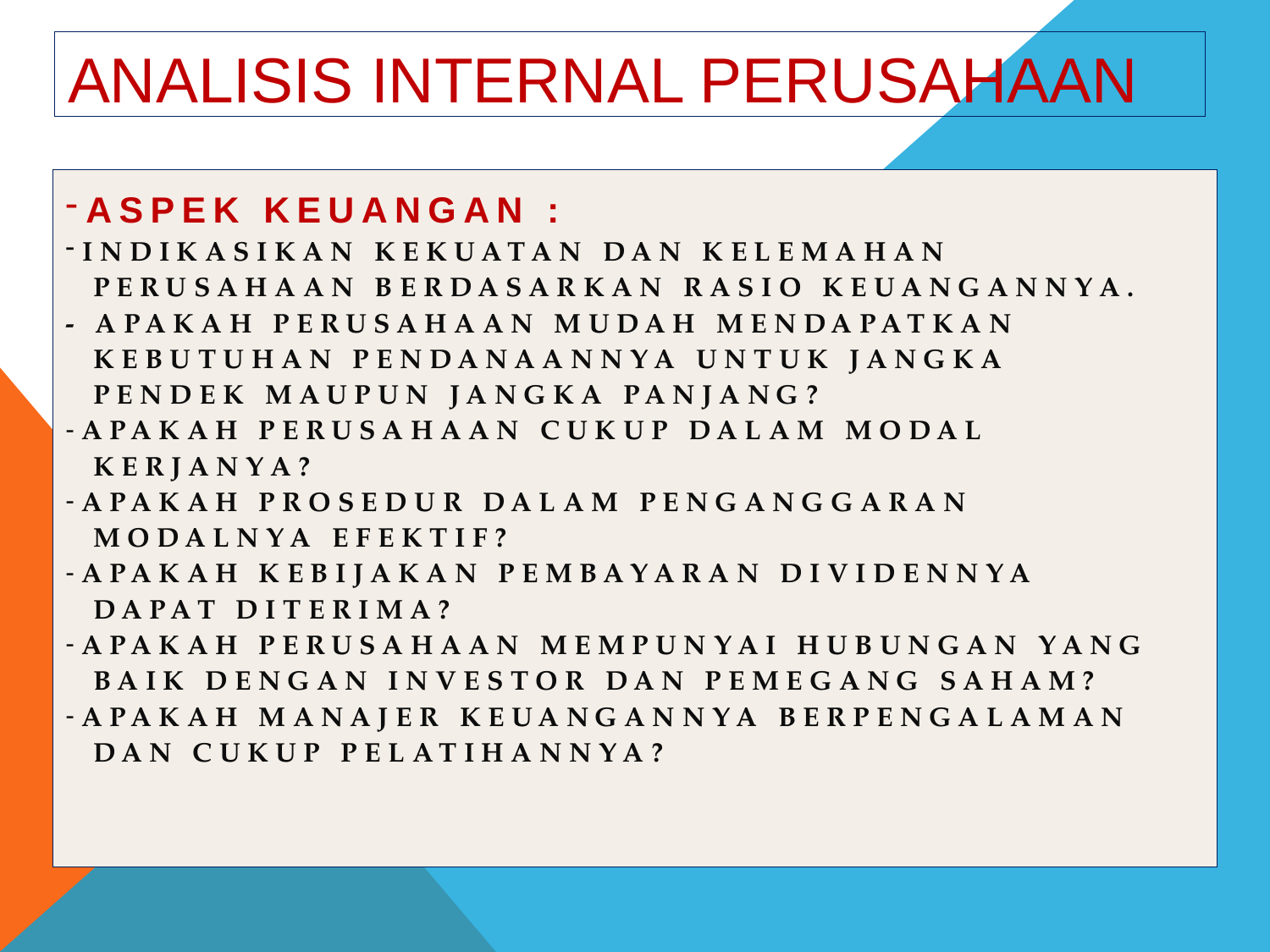

# Analisis internal Perusahaan

 Aspek Keuangan :
 Indikasikan kekuatan dan kelemahan
  perusahaan berdasarkan rasio keuangannya.
- Apakah perusahaan mudah mendapatkan
  kebutuhan pendanaannya untuk jangka
  pendek maupun jangka panjang?
 Apakah perusahaan cukup dalam modal
  kerjanya?
 Apakah prosedur dalam penganggaran
  modalnya efektif?
 Apakah kebijakan pembayaran dividennya
  dapat diterima?
 Apakah perusaHAAN MEMPUNYAI HUBUNGAN YANG
  BAIK DENGAN INVESTOr DAN PEMEGANG SAHAM?
 Apakah manajer keuangannya berpengalaman
  dan cukup pelatihannya?